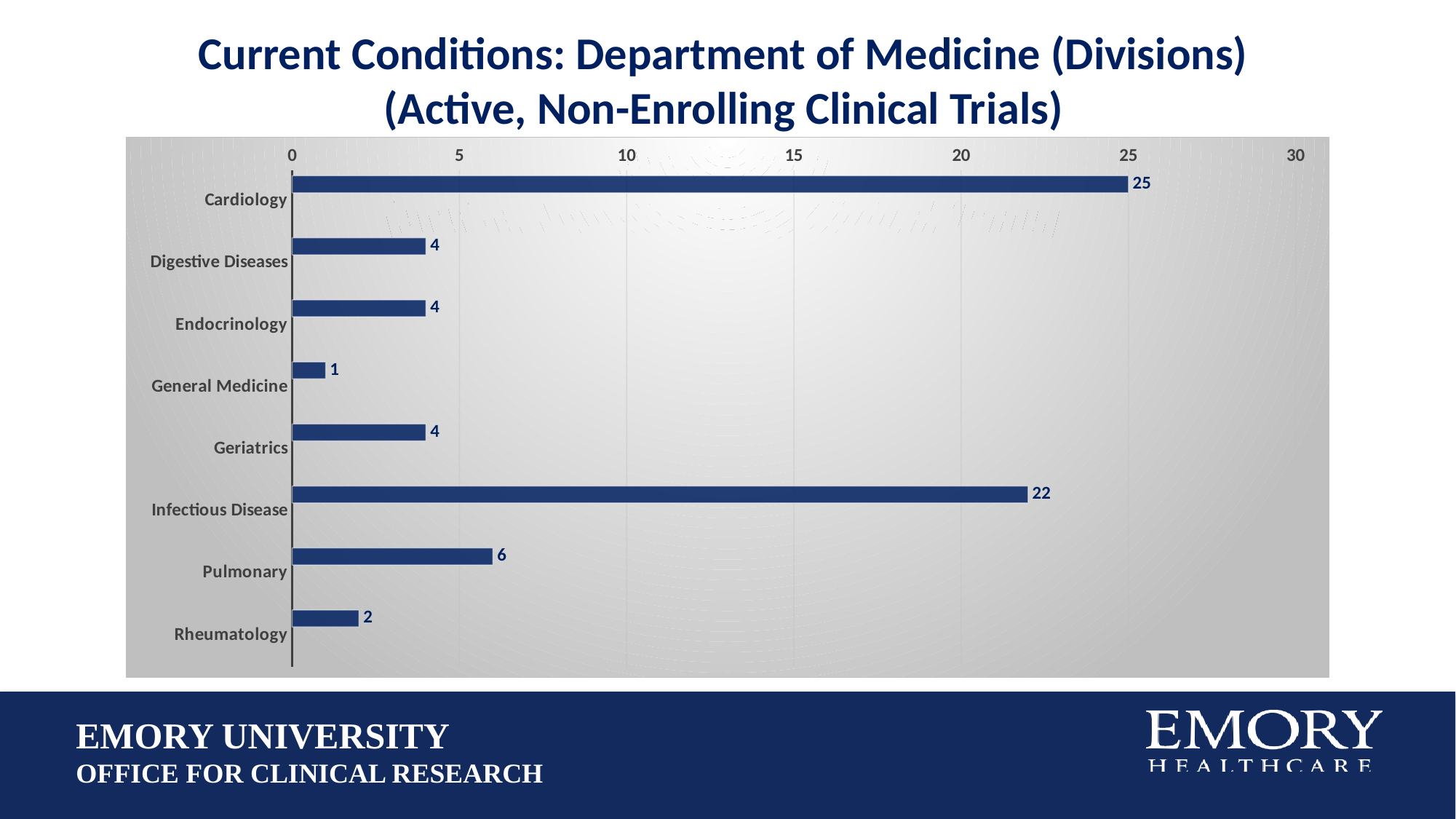

Current Conditions: Department of Medicine (Divisions)
(Active, Non-Enrolling Clinical Trials)
 Breakdown
(Active, Non-Enrolling Clinical Trials)

### Chart

| Category | Column1 | Column2 | Column3 |
|---|---|---|---|
| Cardiology | 25.0 | None | None |
| Digestive Diseases | 4.0 | None | None |
| Endocrinology | 4.0 | None | None |
| General Medicine | 1.0 | None | None |
| Geriatrics | 4.0 | None | None |
| Infectious Disease | 22.0 | None | None |
| Pulmonary | 6.0 | None | None |
| Rheumatology | 2.0 | None | None |
EMORY UNIVERSITY
OFFICE FOR CLINICAL RESEARCH